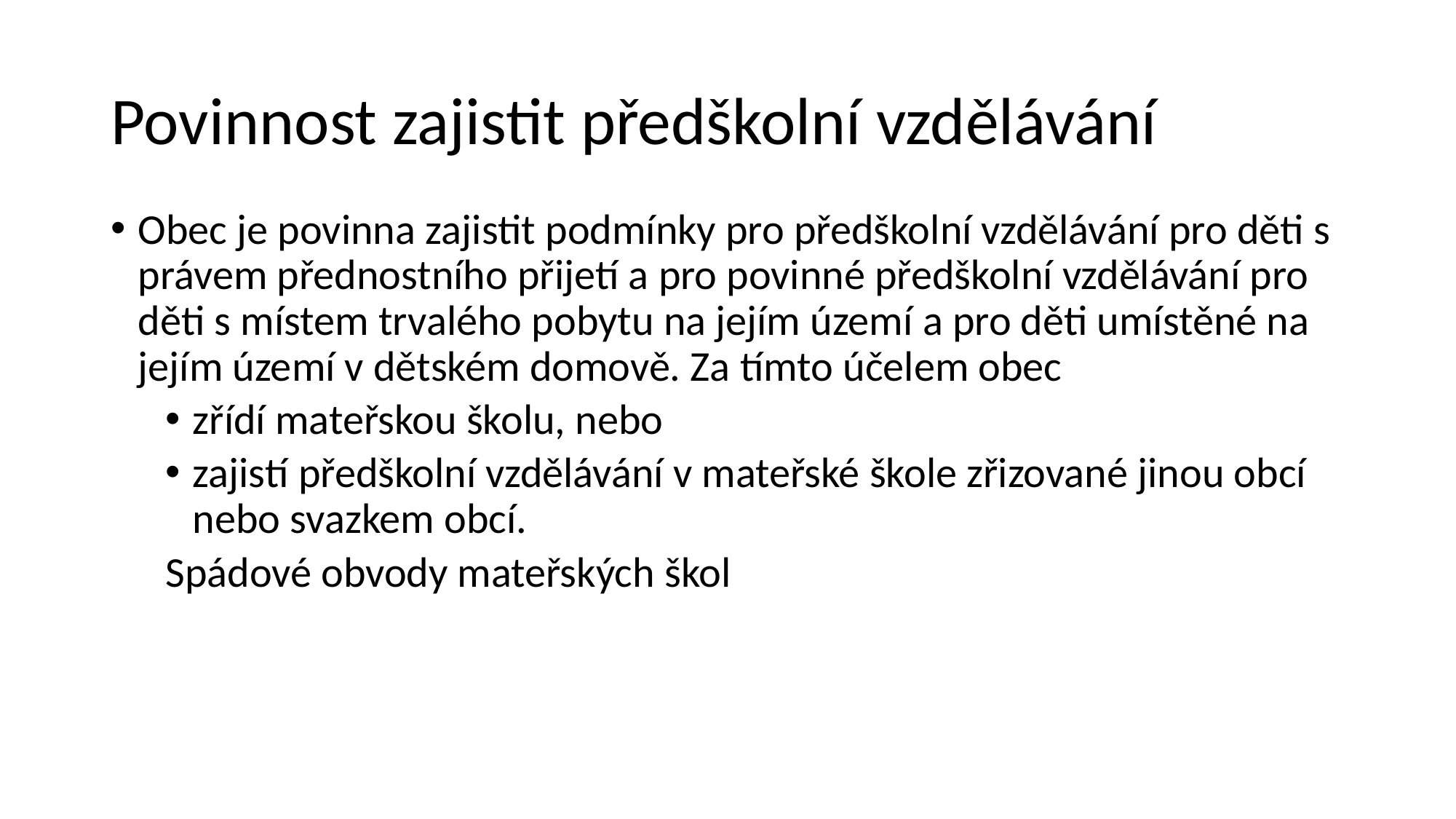

# Povinnost zajistit předškolní vzdělávání
Obec je povinna zajistit podmínky pro předškolní vzdělávání pro děti s právem přednostního přijetí a pro povinné předškolní vzdělávání pro děti s místem trvalého pobytu na jejím území a pro děti umístěné na jejím území v dětském domově. Za tímto účelem obec
zřídí mateřskou školu, nebo
zajistí předškolní vzdělávání v mateřské škole zřizované jinou obcí nebo svazkem obcí.
Spádové obvody mateřských škol